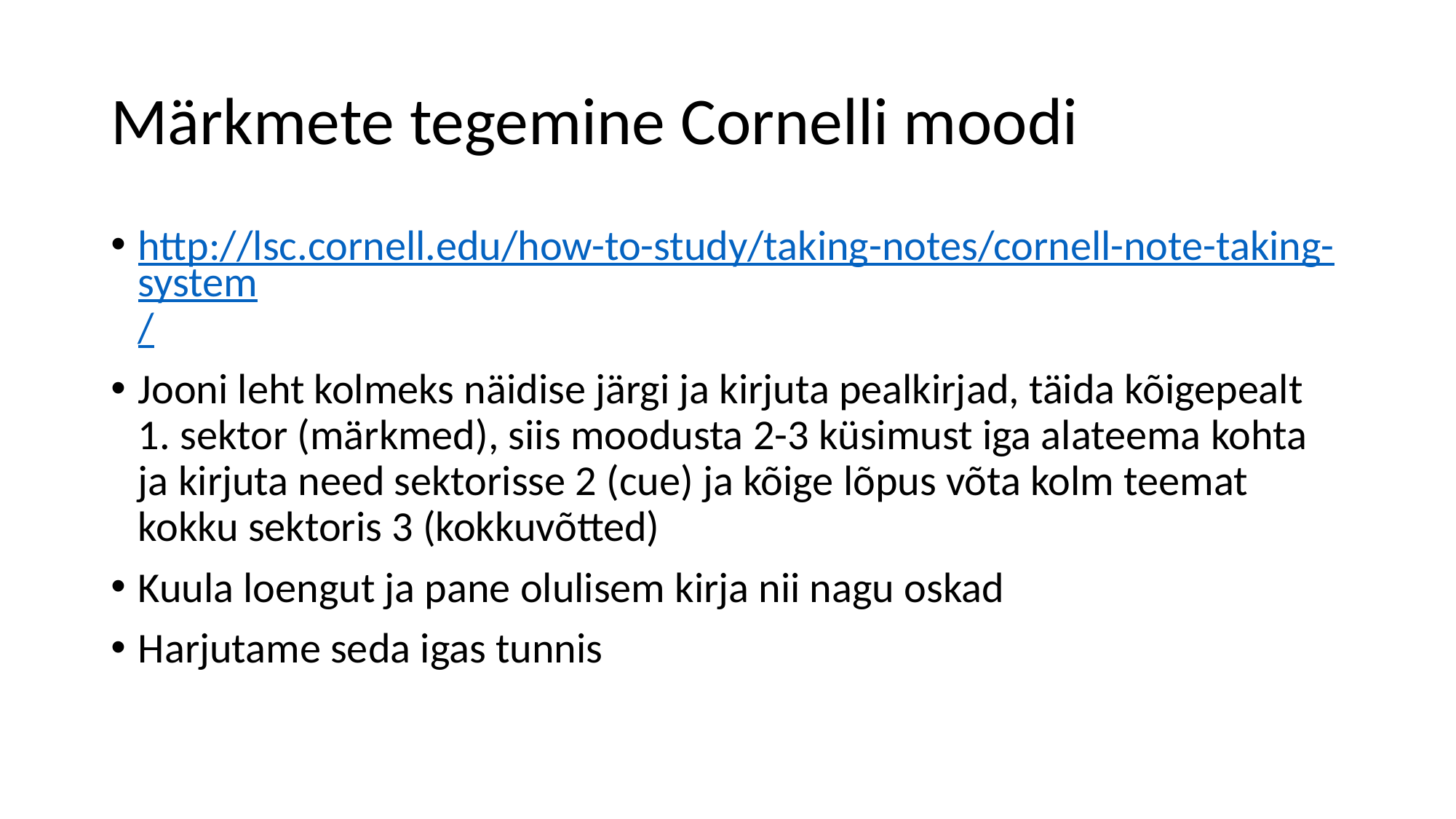

# Märkmete tegemine Cornelli moodi
http://lsc.cornell.edu/how-to-study/taking-notes/cornell-note-taking-system/
Jooni leht kolmeks näidise järgi ja kirjuta pealkirjad, täida kõigepealt 1. sektor (märkmed), siis moodusta 2-3 küsimust iga alateema kohta ja kirjuta need sektorisse 2 (cue) ja kõige lõpus võta kolm teemat kokku sektoris 3 (kokkuvõtted)
Kuula loengut ja pane olulisem kirja nii nagu oskad
Harjutame seda igas tunnis